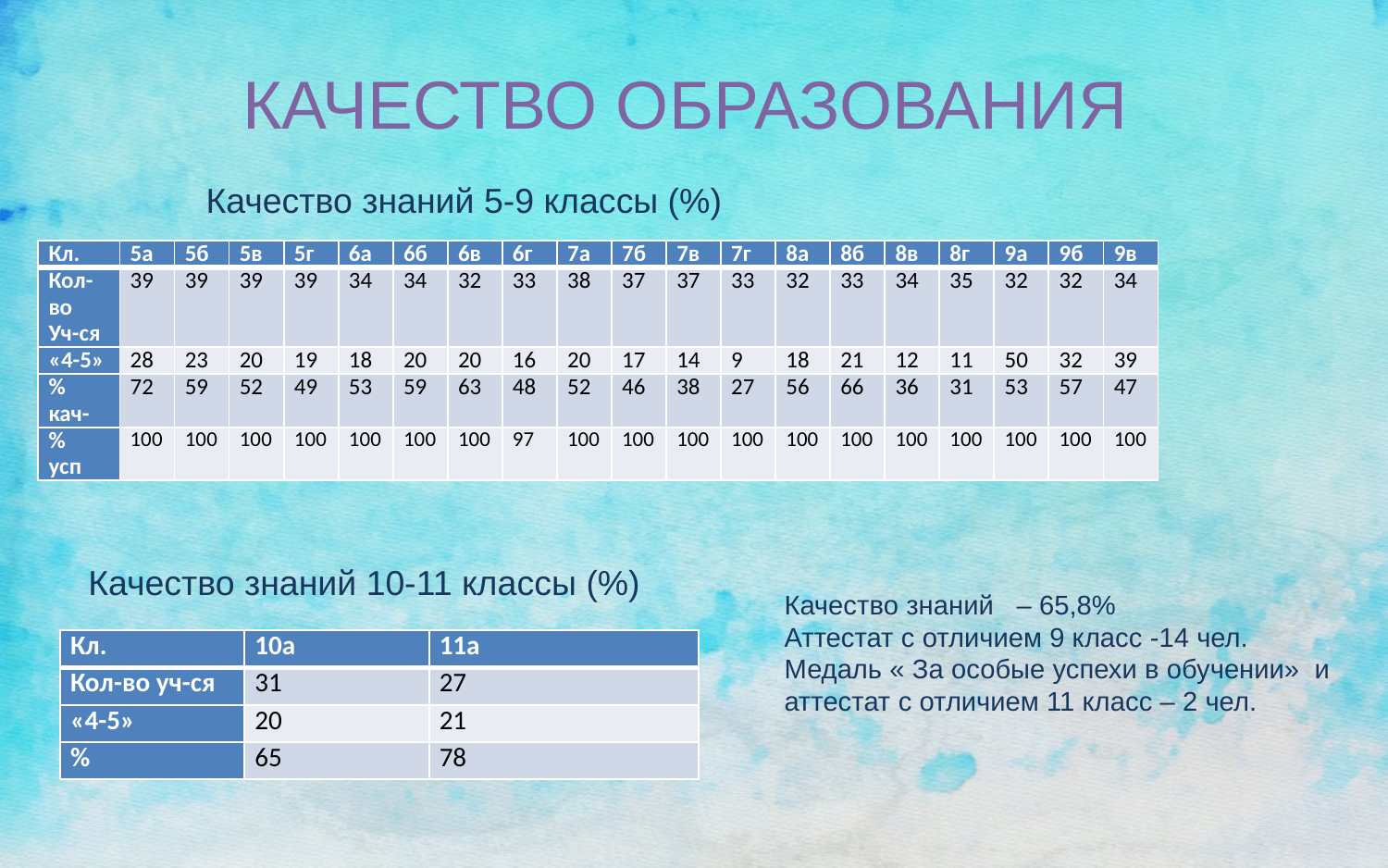

# КАЧЕСТВО ОБРАЗОВАНИЯ
Качество знаний 5-9 классы (%)
| Кл. | 5а | 5б | 5в | 5г | 6а | 6б | 6в | 6г | 7а | 7б | 7в | 7г | 8а | 8б | 8в | 8г | 9а | 9б | 9в |
| --- | --- | --- | --- | --- | --- | --- | --- | --- | --- | --- | --- | --- | --- | --- | --- | --- | --- | --- | --- |
| Кол-во Уч-ся | 39 | 39 | 39 | 39 | 34 | 34 | 32 | 33 | 38 | 37 | 37 | 33 | 32 | 33 | 34 | 35 | 32 | 32 | 34 |
| «4-5» | 28 | 23 | 20 | 19 | 18 | 20 | 20 | 16 | 20 | 17 | 14 | 9 | 18 | 21 | 12 | 11 | 50 | 32 | 39 |
| % кач- | 72 | 59 | 52 | 49 | 53 | 59 | 63 | 48 | 52 | 46 | 38 | 27 | 56 | 66 | 36 | 31 | 53 | 57 | 47 |
| % усп | 100 | 100 | 100 | 100 | 100 | 100 | 100 | 97 | 100 | 100 | 100 | 100 | 100 | 100 | 100 | 100 | 100 | 100 | 100 |

Качество знаний 10-11 классы (%)
Качество знаний   – 65,8%
Аттестат с отличием 9 класс -14 чел.
Медаль « За особые успехи в обучении»  и аттестат с отличием 11 класс – 2 чел.
| Кл. | 10а | 11а |
| --- | --- | --- |
| Кол-во уч-ся | 31 | 27 |
| «4-5» | 20 | 21 |
| % | 65 | 78 |